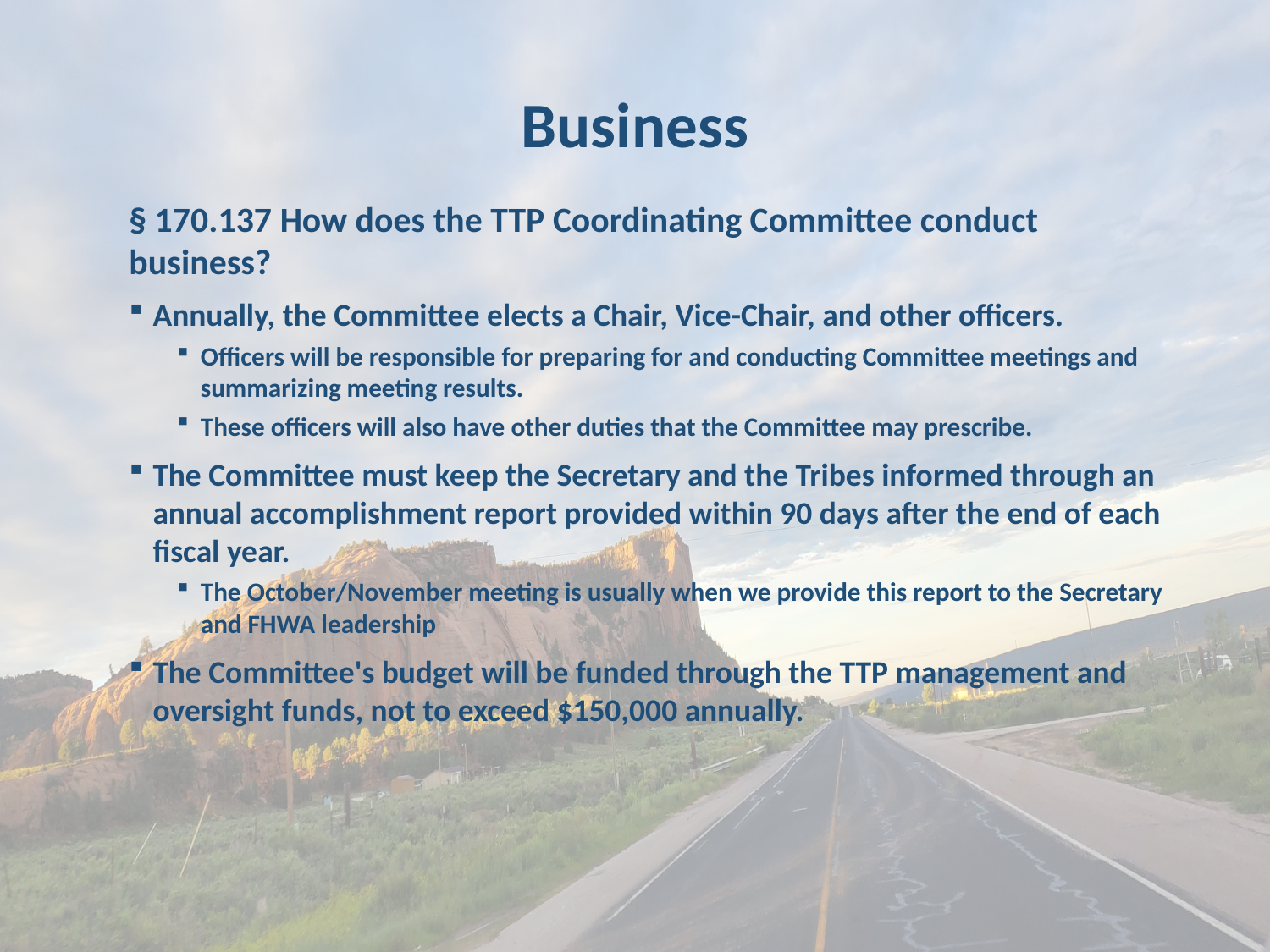

# Business
§ 170.137 How does the TTP Coordinating Committee conduct business?
Annually, the Committee elects a Chair, Vice-Chair, and other officers.
Officers will be responsible for preparing for and conducting Committee meetings and summarizing meeting results.
These officers will also have other duties that the Committee may prescribe.
The Committee must keep the Secretary and the Tribes informed through an annual accomplishment report provided within 90 days after the end of each fiscal year.
The October/November meeting is usually when we provide this report to the Secretary and FHWA leadership
The Committee's budget will be funded through the TTP management and oversight funds, not to exceed $150,000 annually.